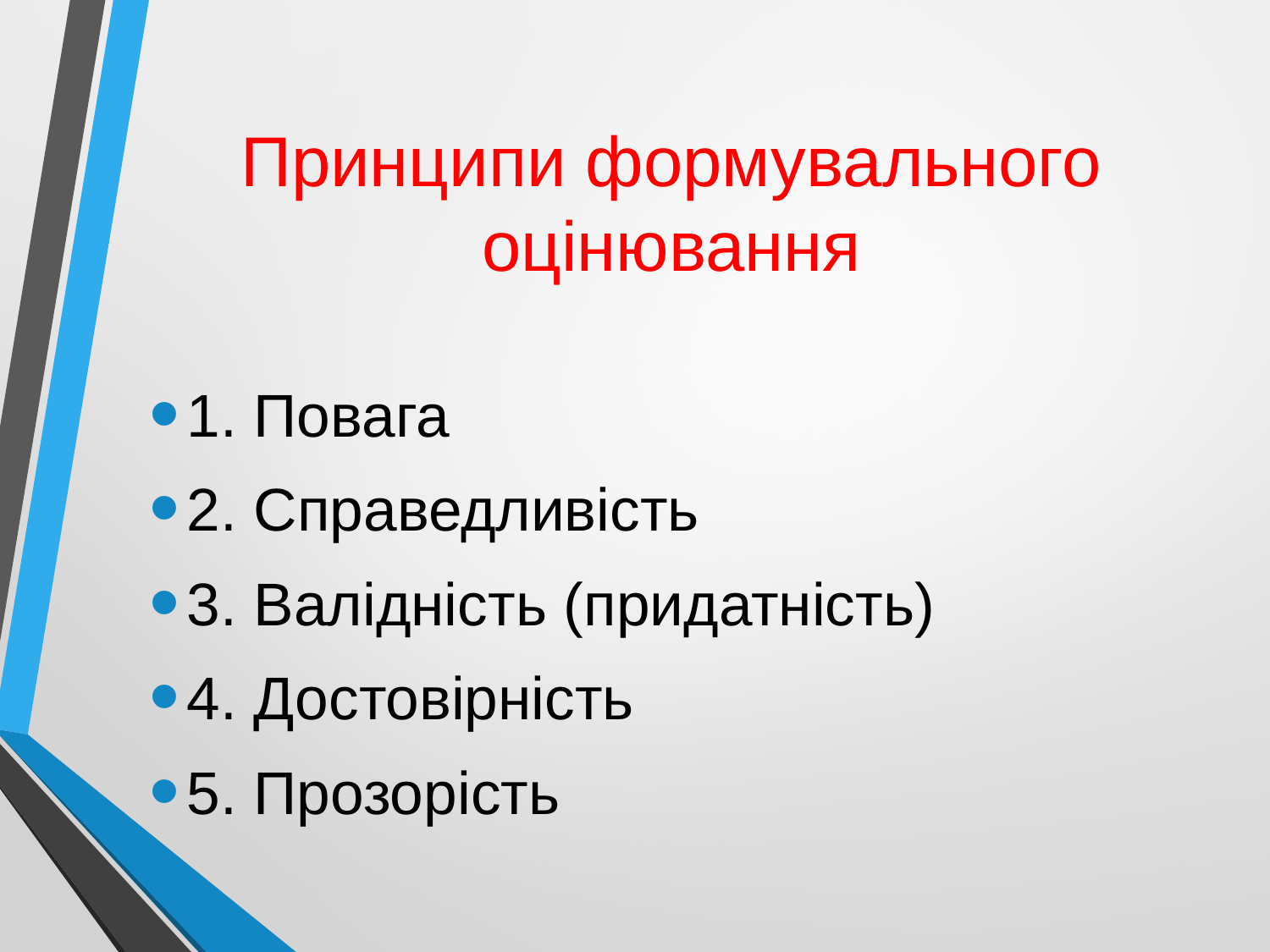

# Принципи формувального оцінювання
1. Повага
2. Справедливість
3. Валідність (придатність)
4. Достовірність
5. Прозорість